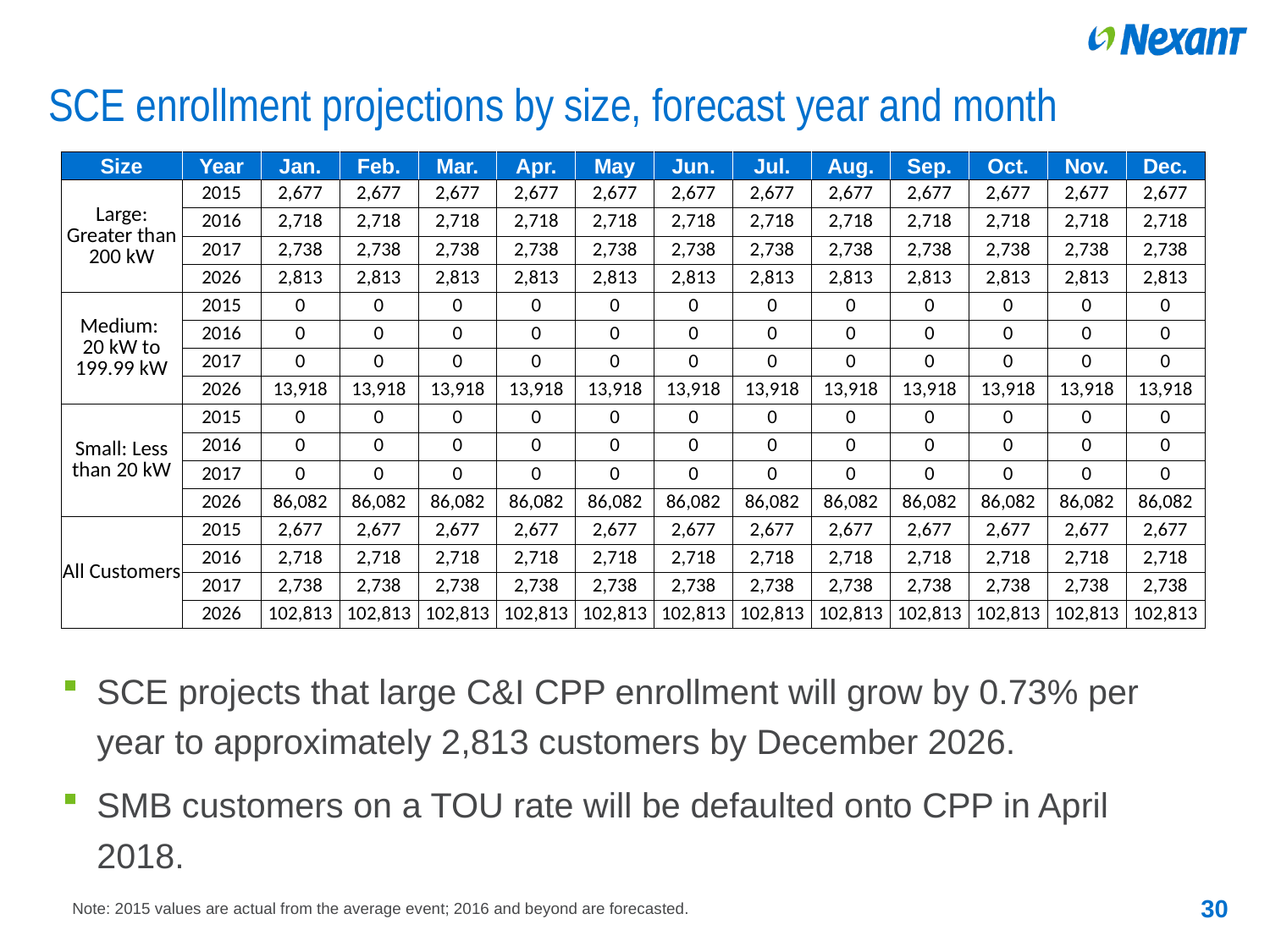

# SCE enrollment projections by size, forecast year and month
| Size | Year | Jan. | Feb. | Mar. | Apr. | May | Jun. | Jul. | Aug. | Sep. | Oct. | Nov. | Dec. |
| --- | --- | --- | --- | --- | --- | --- | --- | --- | --- | --- | --- | --- | --- |
| Large: Greater than 200 kW | 2015 | 2,677 | 2,677 | 2,677 | 2,677 | 2,677 | 2,677 | 2,677 | 2,677 | 2,677 | 2,677 | 2,677 | 2,677 |
|  | 2016 | 2,718 | 2,718 | 2,718 | 2,718 | 2,718 | 2,718 | 2,718 | 2,718 | 2,718 | 2,718 | 2,718 | 2,718 |
|  | 2017 | 2,738 | 2,738 | 2,738 | 2,738 | 2,738 | 2,738 | 2,738 | 2,738 | 2,738 | 2,738 | 2,738 | 2,738 |
|  | 2026 | 2,813 | 2,813 | 2,813 | 2,813 | 2,813 | 2,813 | 2,813 | 2,813 | 2,813 | 2,813 | 2,813 | 2,813 |
| Medium: 20 kW to 199.99 kW | 2015 | 0 | 0 | 0 | 0 | 0 | 0 | 0 | 0 | 0 | 0 | 0 | 0 |
|  | 2016 | 0 | 0 | 0 | 0 | 0 | 0 | 0 | 0 | 0 | 0 | 0 | 0 |
|  | 2017 | 0 | 0 | 0 | 0 | 0 | 0 | 0 | 0 | 0 | 0 | 0 | 0 |
|  | 2026 | 13,918 | 13,918 | 13,918 | 13,918 | 13,918 | 13,918 | 13,918 | 13,918 | 13,918 | 13,918 | 13,918 | 13,918 |
| Small: Less than 20 kW | 2015 | 0 | 0 | 0 | 0 | 0 | 0 | 0 | 0 | 0 | 0 | 0 | 0 |
|  | 2016 | 0 | 0 | 0 | 0 | 0 | 0 | 0 | 0 | 0 | 0 | 0 | 0 |
|  | 2017 | 0 | 0 | 0 | 0 | 0 | 0 | 0 | 0 | 0 | 0 | 0 | 0 |
|  | 2026 | 86,082 | 86,082 | 86,082 | 86,082 | 86,082 | 86,082 | 86,082 | 86,082 | 86,082 | 86,082 | 86,082 | 86,082 |
| All Customers | 2015 | 2,677 | 2,677 | 2,677 | 2,677 | 2,677 | 2,677 | 2,677 | 2,677 | 2,677 | 2,677 | 2,677 | 2,677 |
|  | 2016 | 2,718 | 2,718 | 2,718 | 2,718 | 2,718 | 2,718 | 2,718 | 2,718 | 2,718 | 2,718 | 2,718 | 2,718 |
|  | 2017 | 2,738 | 2,738 | 2,738 | 2,738 | 2,738 | 2,738 | 2,738 | 2,738 | 2,738 | 2,738 | 2,738 | 2,738 |
|  | 2026 | 102,813 | 102,813 | 102,813 | 102,813 | 102,813 | 102,813 | 102,813 | 102,813 | 102,813 | 102,813 | 102,813 | 102,813 |

SCE projects that large C&I CPP enrollment will grow by 0.73% per year to approximately 2,813 customers by December 2026.
SMB customers on a TOU rate will be defaulted onto CPP in April 2018.
30
Note: 2015 values are actual from the average event; 2016 and beyond are forecasted.